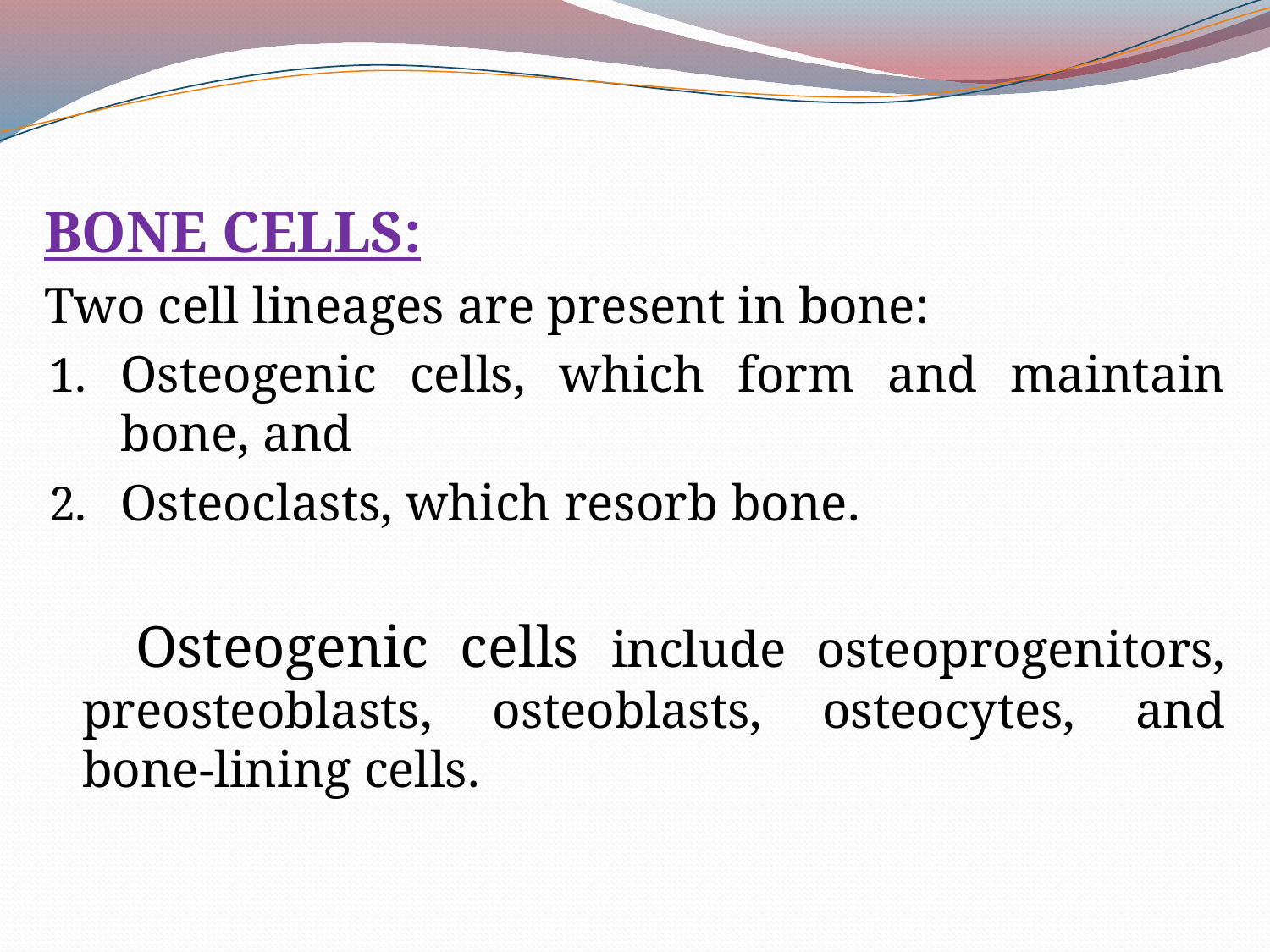

BONE CELLS:
Two cell lineages are present in bone:
Osteogenic cells, which form and maintain bone, and
Osteoclasts, which resorb bone.

   Osteogenic cells include osteoprogenitors, preosteoblasts, osteoblasts, osteocytes, and bone-lining cells.